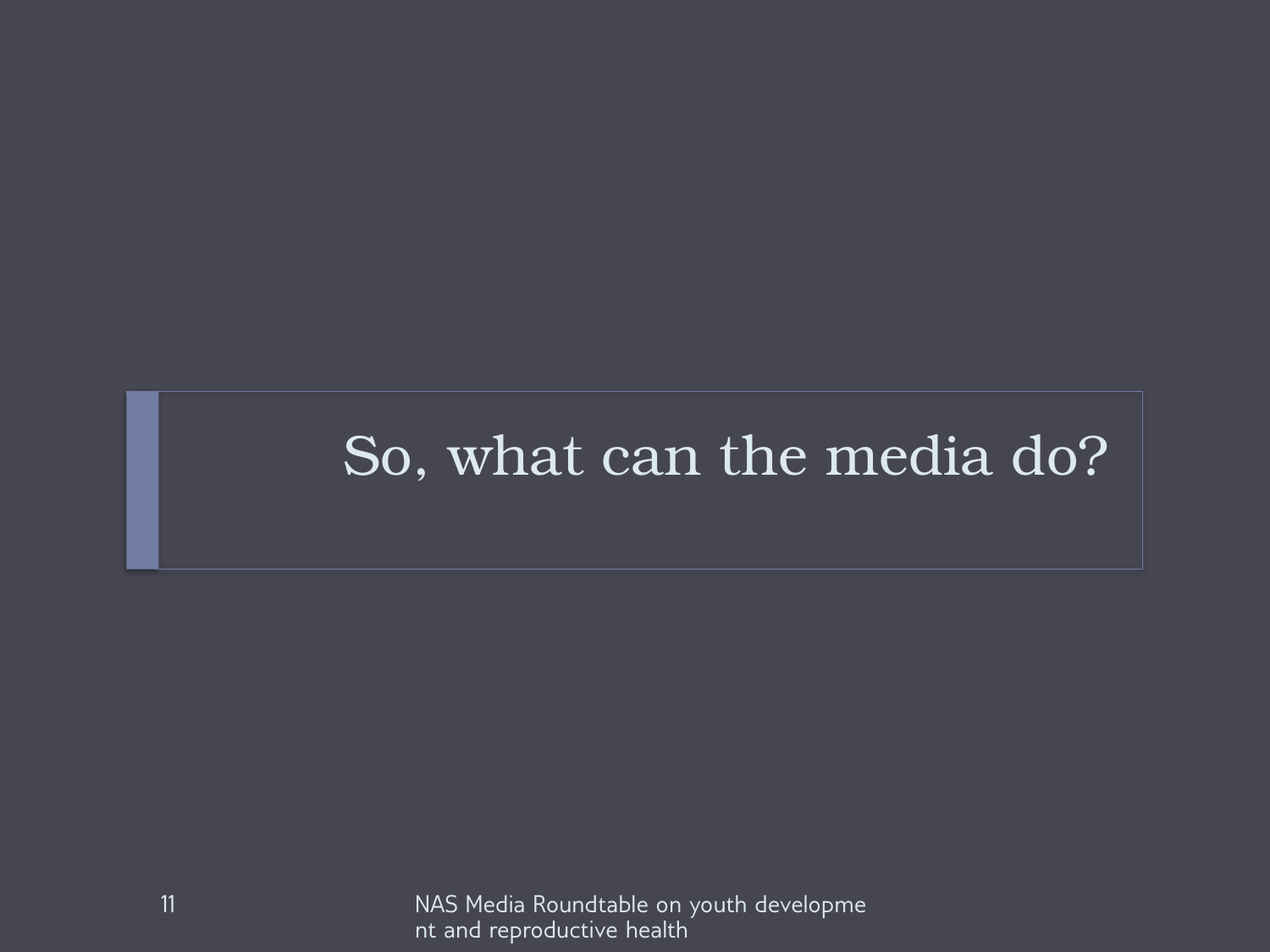

# So, what can the media do?

11
NAS Media Roundtable on youth development and reproductive health